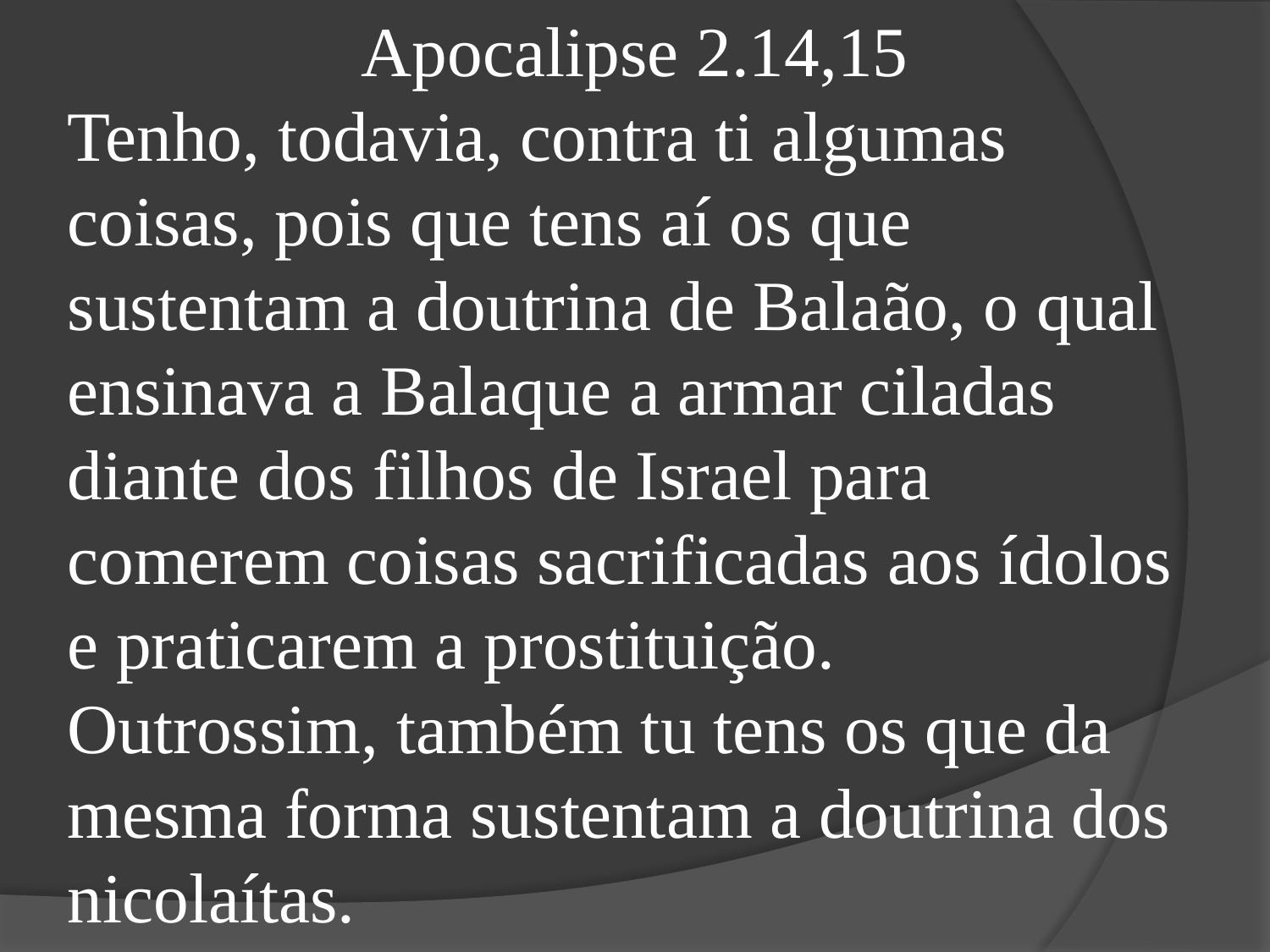

Apocalipse 2.14,15
Tenho, todavia, contra ti algumas coisas, pois que tens aí os que sustentam a doutrina de Balaão, o qual ensinava a Balaque a armar ciladas diante dos filhos de Israel para comerem coisas sacrificadas aos ídolos e praticarem a prostituição.
Outrossim, também tu tens os que da mesma forma sustentam a doutrina dos nicolaítas.